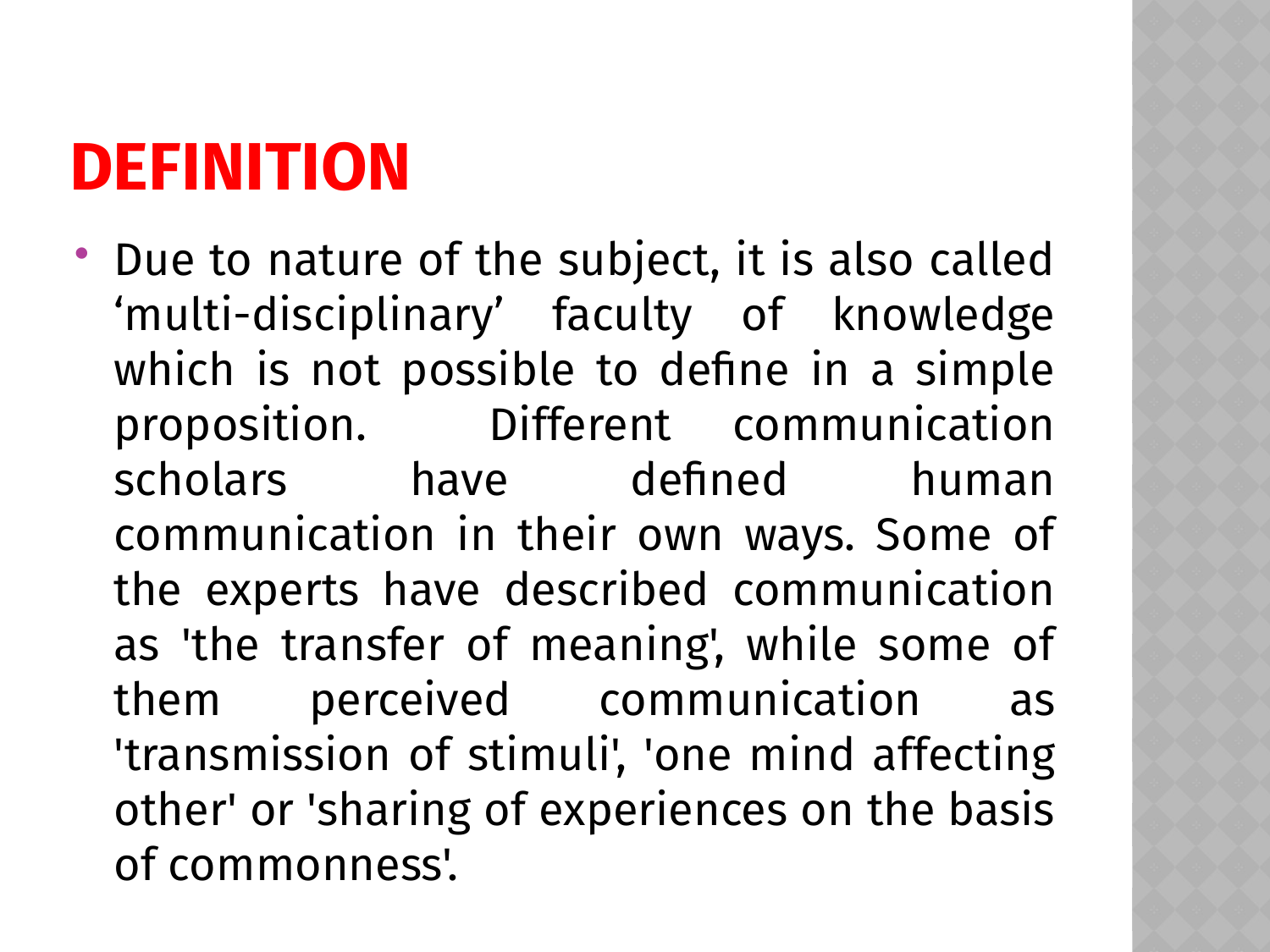

# Definition
Due to nature of the subject, it is also called ‘multi-disciplinary’ faculty of knowledge which is not possible to define in a simple proposition.  Different communication scholars have defined human communication in their own ways. Some of the experts have described communication as 'the transfer of meaning', while some of them perceived communication as 'transmission of stimuli', 'one mind affecting other' or 'sharing of experiences on the basis of commonness'.